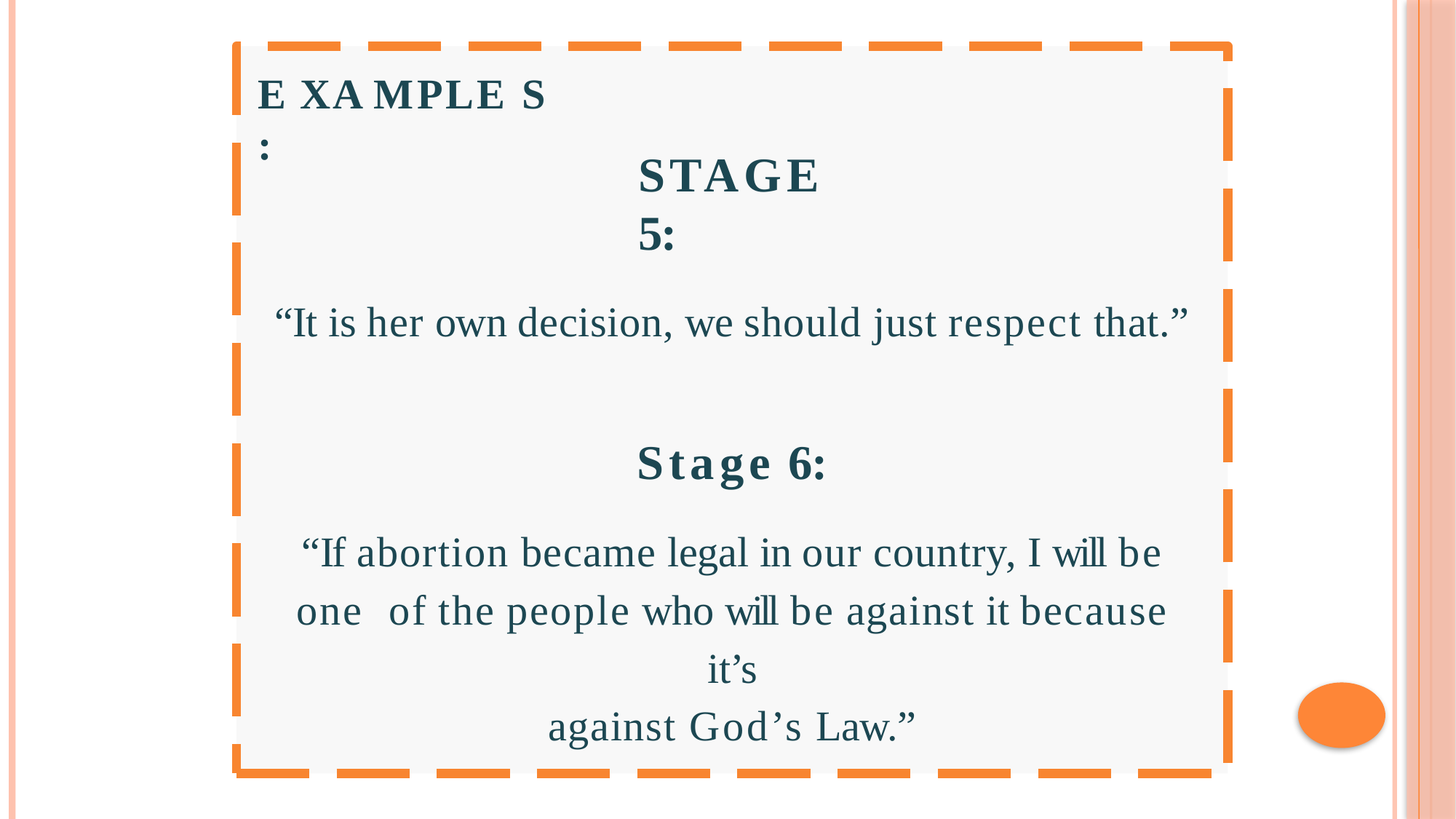

EXAMPLES:
# Stage 5:
“It is her own decision, we should just respect that.”

Stage 6:
“If abortion became legal in our country, I will be one  of the people who will be against it because it’s
against God’s Law.”